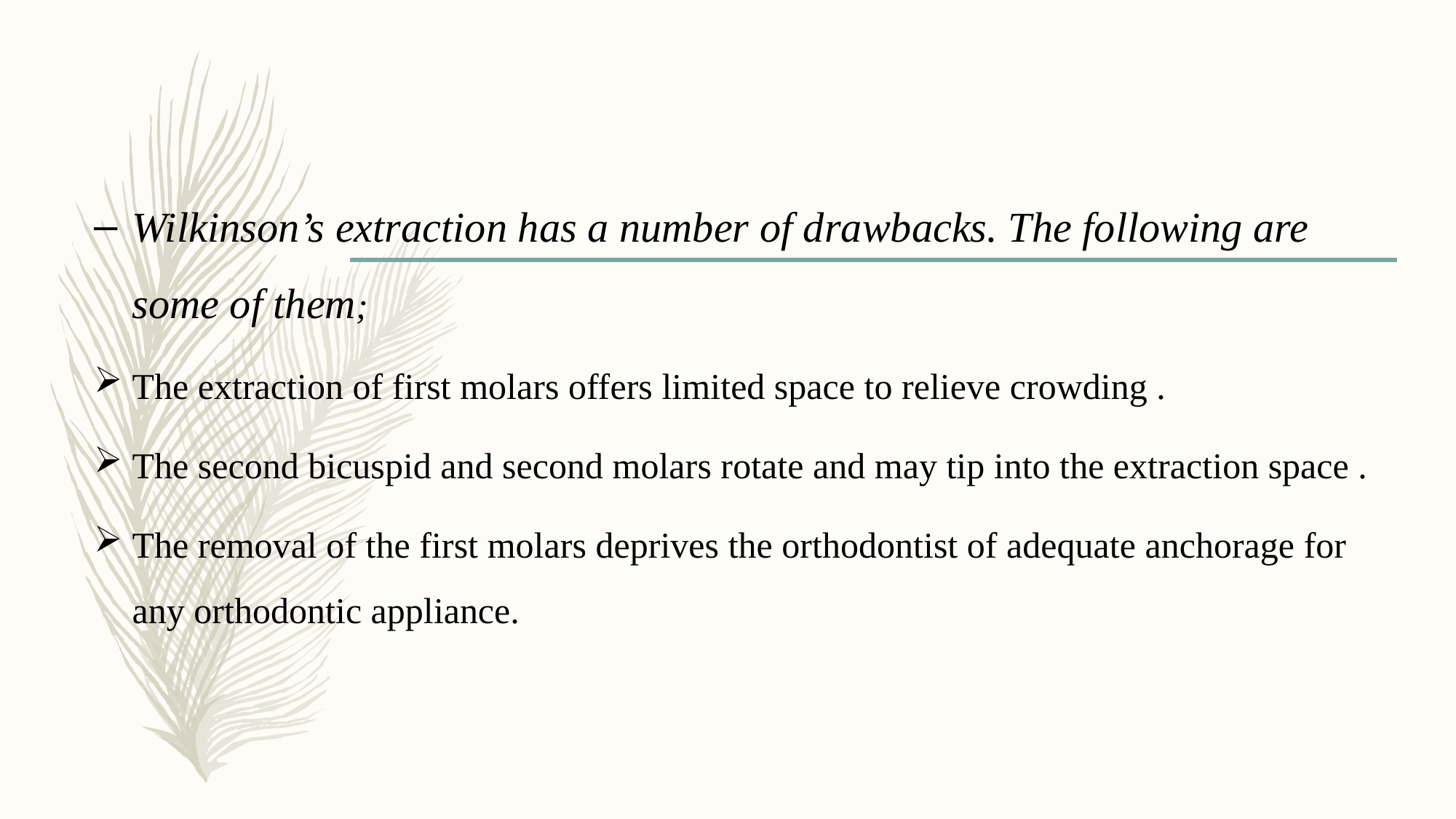

Wilkinson’s extraction has a number of drawbacks. The following are some of them;
The extraction of first molars offers limited space to relieve crowding .
The second bicuspid and second molars rotate and may tip into the extraction space .
The removal of the first molars deprives the orthodontist of adequate anchorage for any orthodontic appliance.